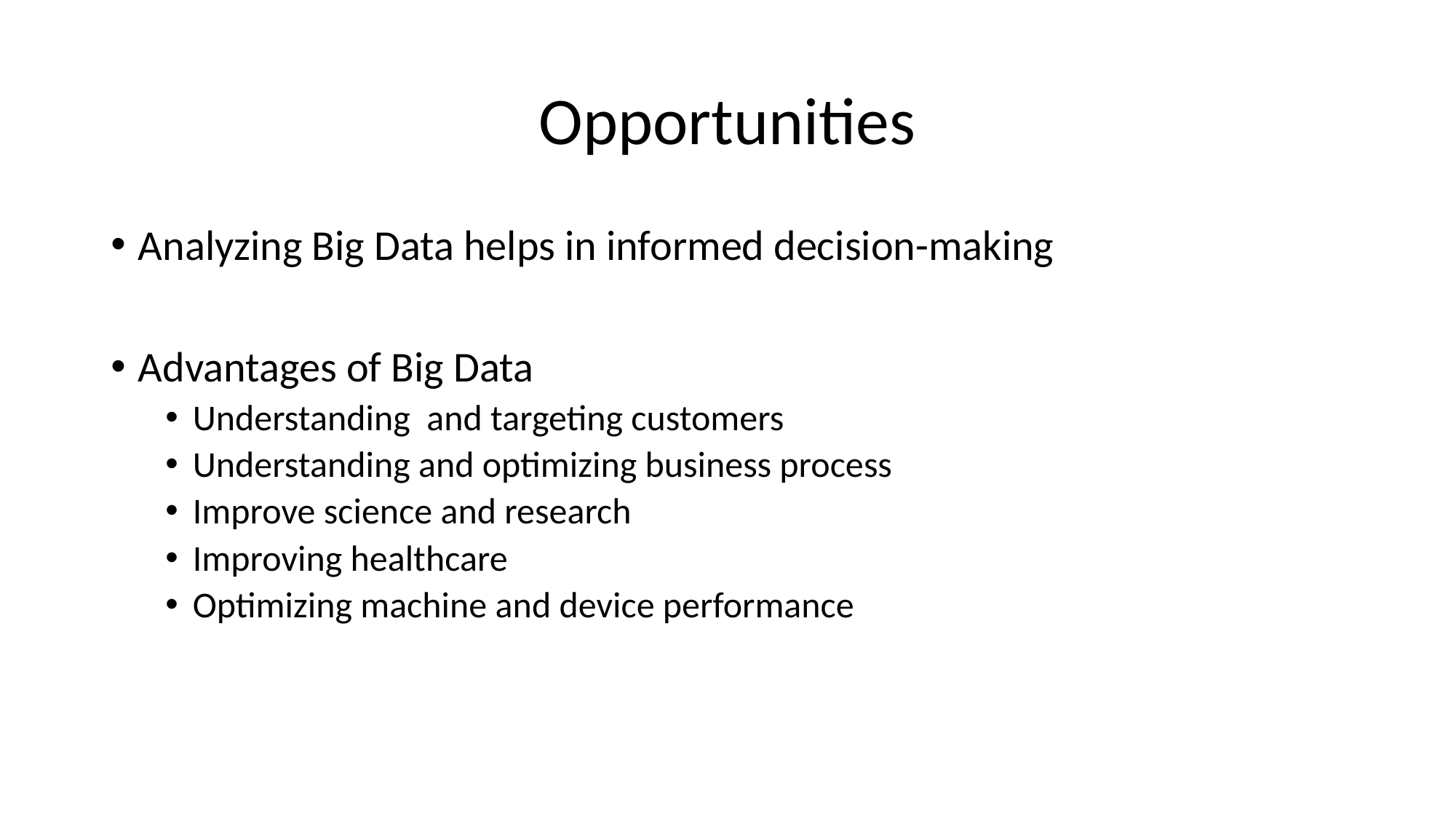

# Opportunities
Analyzing Big Data helps in informed decision-making

Advantages of Big Data
Understanding  and targeting customers
Understanding and optimizing business process
Improve science and research
Improving healthcare
Optimizing machine and device performance